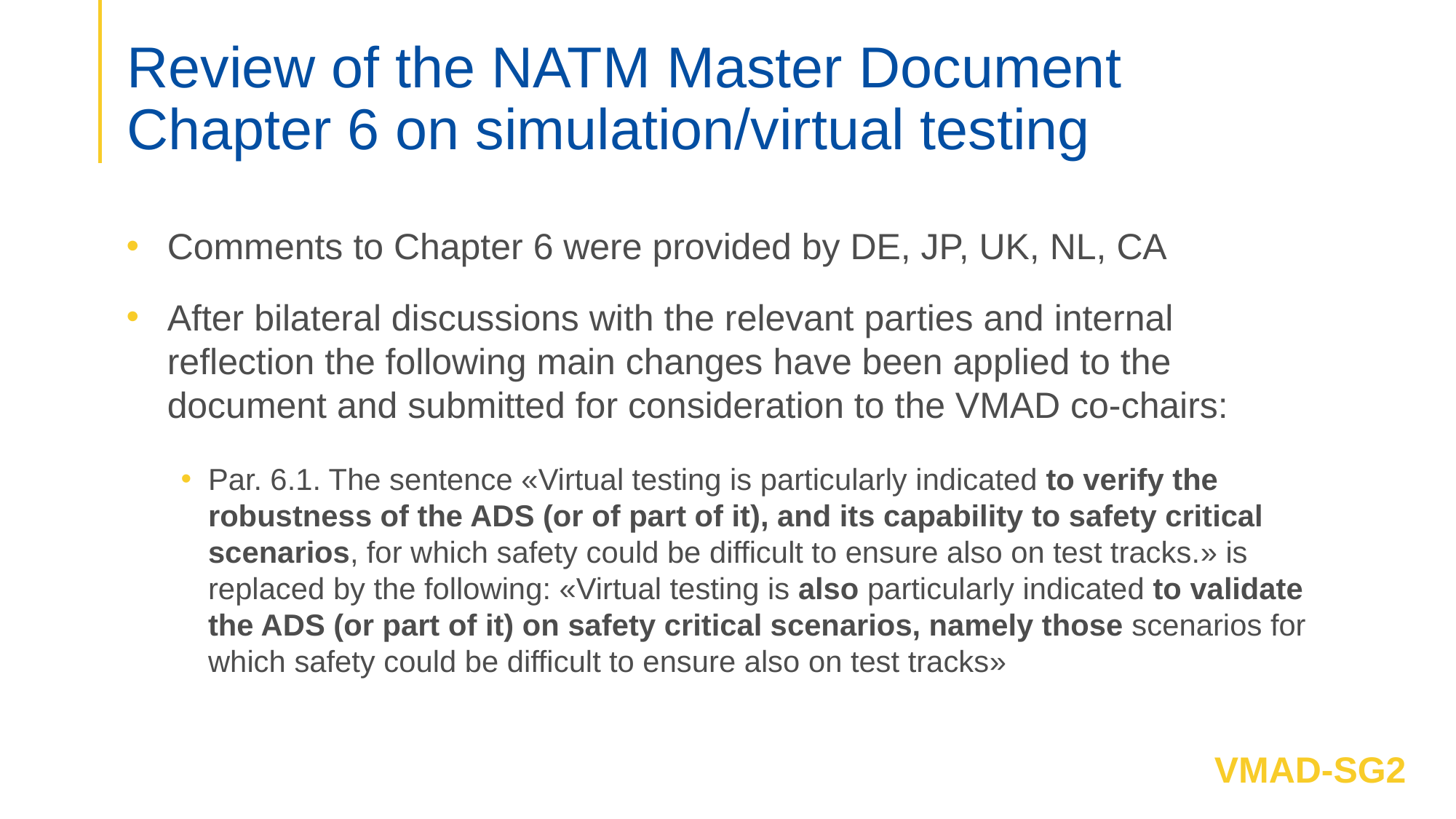

# Review of the NATM Master Document Chapter 6 on simulation/virtual testing
Comments to Chapter 6 were provided by DE, JP, UK, NL, CA
After bilateral discussions with the relevant parties and internal reflection the following main changes have been applied to the document and submitted for consideration to the VMAD co-chairs:
Par. 6.1. The sentence «Virtual testing is particularly indicated to verify the robustness of the ADS (or of part of it), and its capability to safety critical scenarios, for which safety could be difficult to ensure also on test tracks.» is replaced by the following: «Virtual testing is also particularly indicated to validate the ADS (or part of it) on safety critical scenarios, namely those scenarios for which safety could be difficult to ensure also on test tracks»